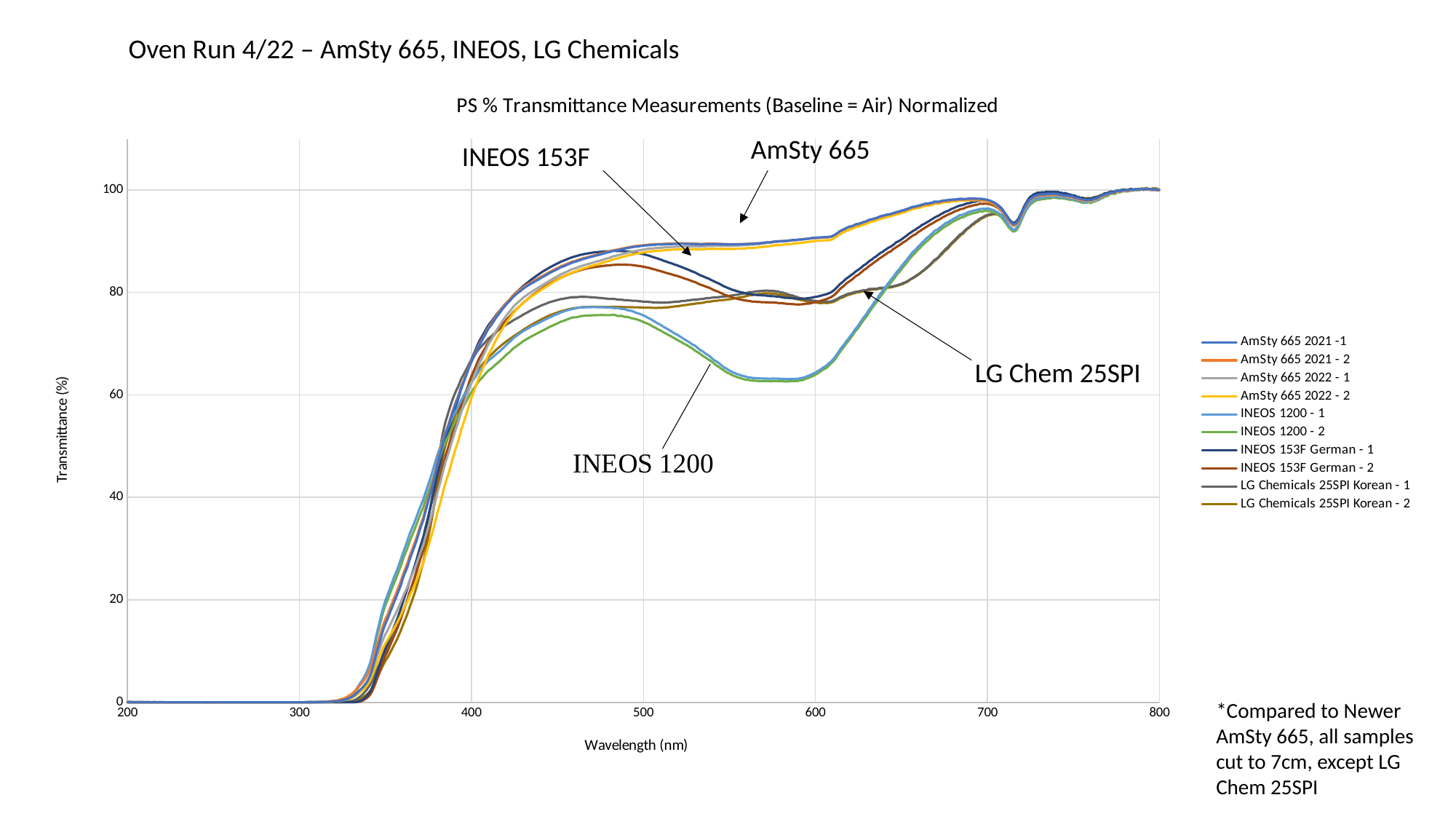

Oven Run 4/22 – AmSty 665, INEOS, LG Chemicals

### Chart: PS % Transmittance Measurements (Baseline = Air) Normalized

| Category |  |  |  |  |  |  |  |  |  |  |
|---|---|---|---|---|---|---|---|---|---|---|
AmSty 665
INEOS 153F
LG Chem 25SPI
*Compared to Newer AmSty 665, all samples cut to 7cm, except LG Chem 25SPI